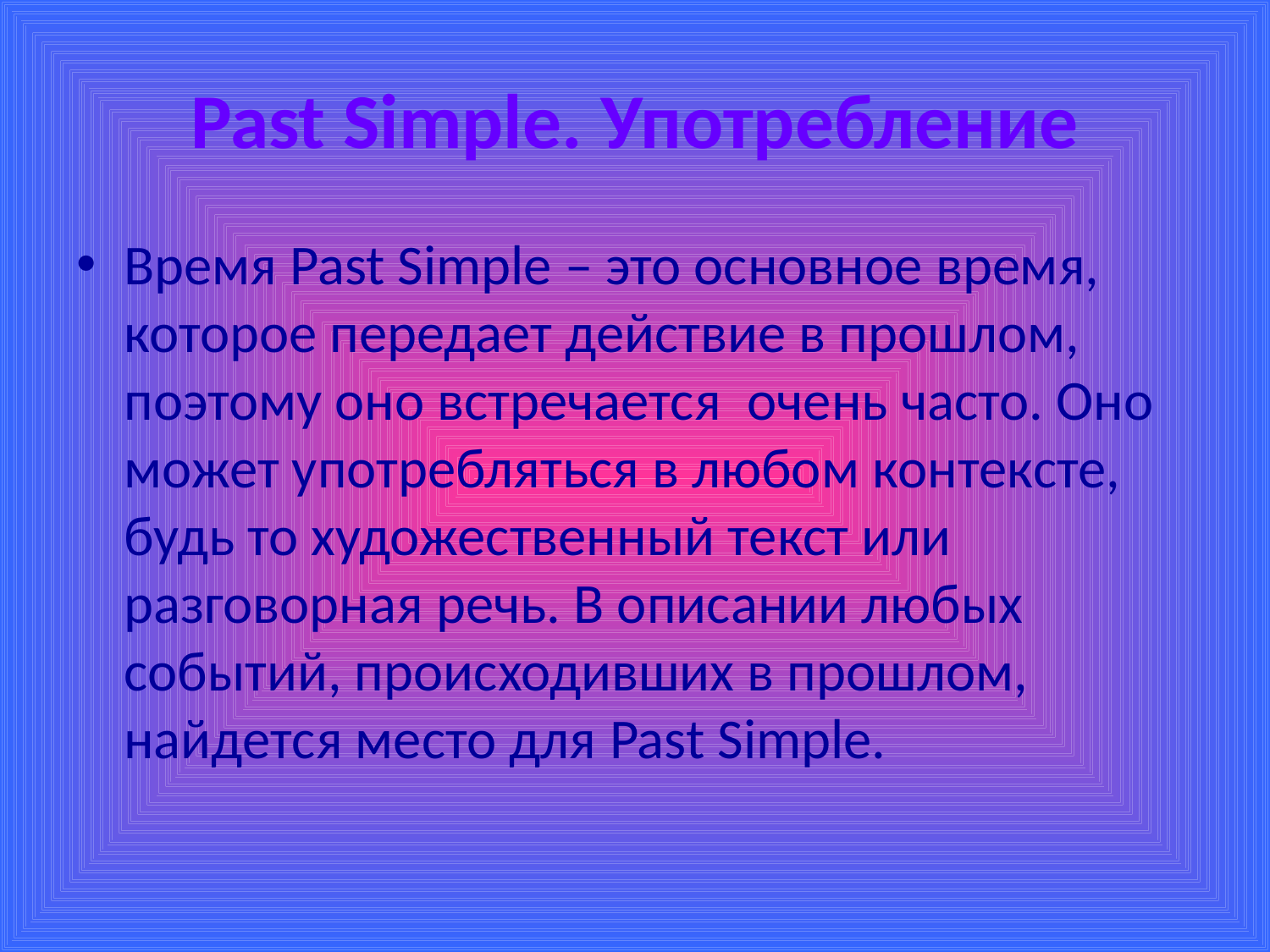

# Past Simple. Употребление
Время Past Simple – это основное время, которое передает действие в прошлом, поэтому оно встречается  очень часто. Оно может употребляться в любом контексте, будь то художественный текст или разговорная речь. В описании любых событий, происходивших в прошлом, найдется место для Past Simple.